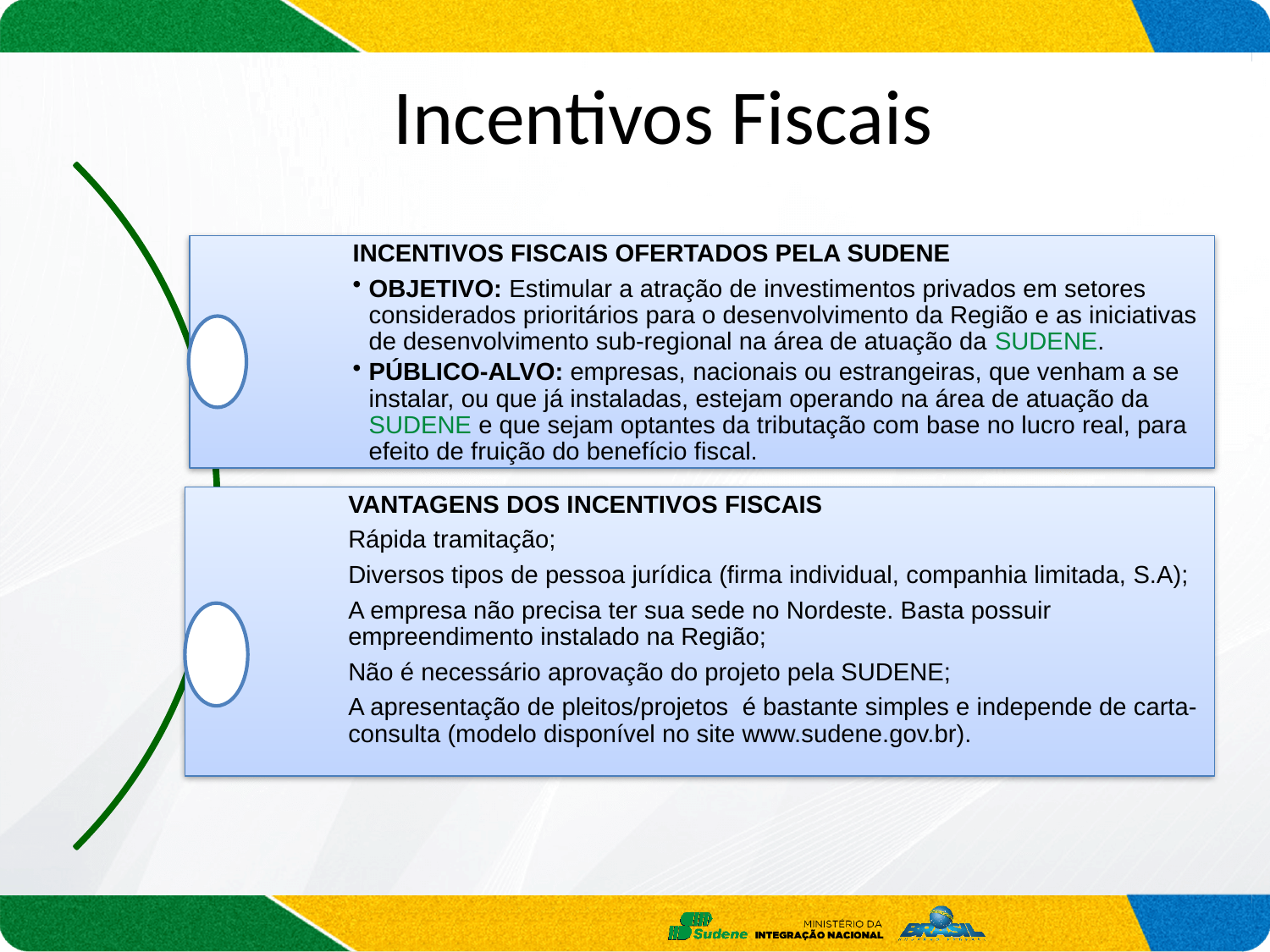

# Incentivos Fiscais
INCENTIVOS FISCAIS OFERTADOS PELA SUDENE
OBJETIVO: Estimular a atração de investimentos privados em setores considerados prioritários para o desenvolvimento da Região e as iniciativas de desenvolvimento sub-regional na área de atuação da SUDENE.
PÚBLICO-ALVO: empresas, nacionais ou estrangeiras, que venham a se instalar, ou que já instaladas, estejam operando na área de atuação da SUDENE e que sejam optantes da tributação com base no lucro real, para efeito de fruição do benefício fiscal.
VANTAGENS DOS INCENTIVOS FISCAIS
Rápida tramitação;
Diversos tipos de pessoa jurídica (firma individual, companhia limitada, S.A);
A empresa não precisa ter sua sede no Nordeste. Basta possuir empreendimento instalado na Região;
Não é necessário aprovação do projeto pela SUDENE;
A apresentação de pleitos/projetos  é bastante simples e independe de carta-consulta (modelo disponível no site www.sudene.gov.br).